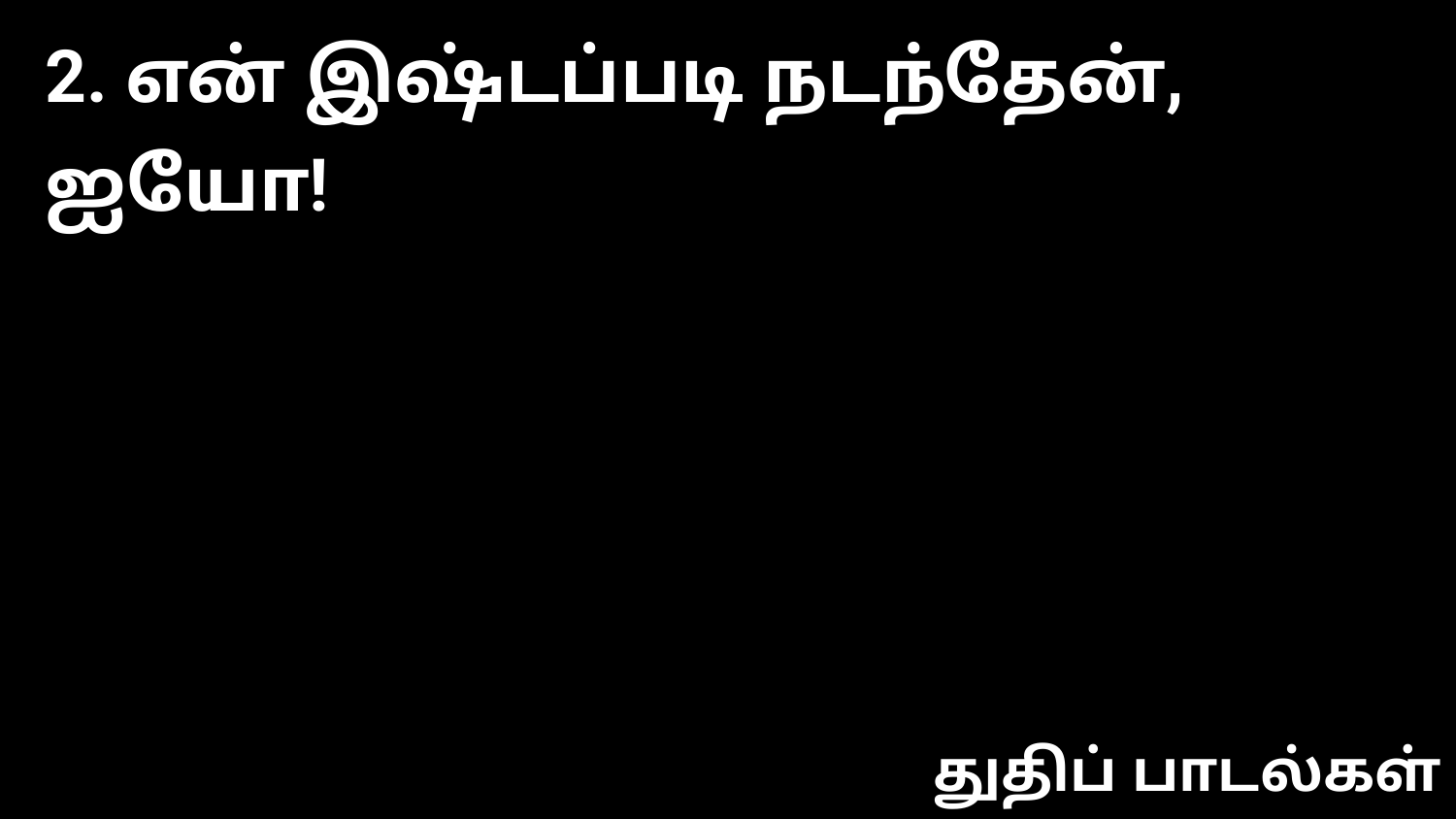

2. என் இஷ்டப்படி நடந்தேன், ஐயோ!
துதிப் பாடல்கள்